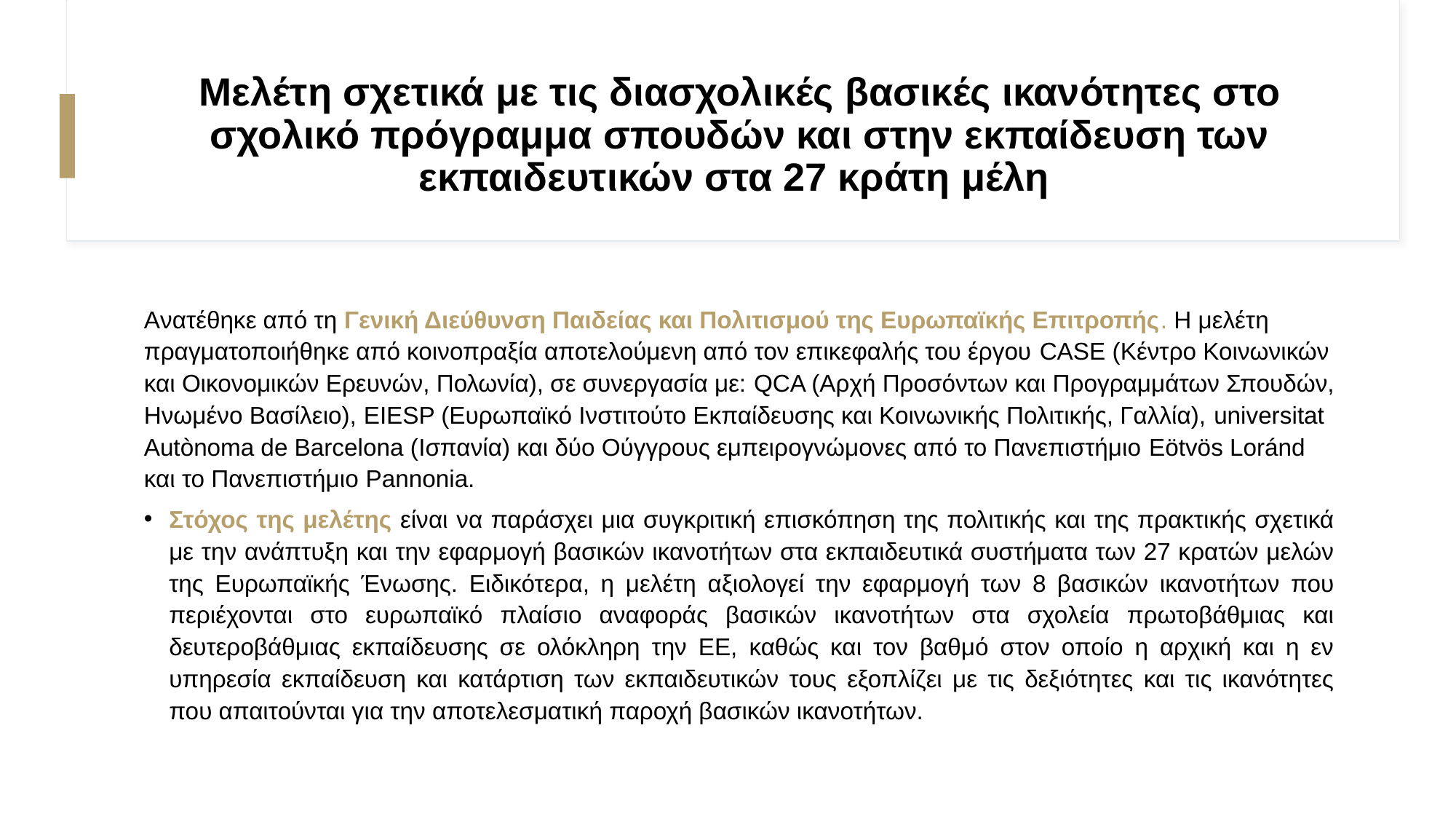

# Μελέτη σχετικά με τις διασχολικές βασικές ικανότητες στο σχολικό πρόγραμμα σπουδών και στην εκπαίδευση των εκπαιδευτικών στα 27 κράτη μέλη
Aνατέθηκε από τη Γενική Διεύθυνση Παιδείας και Πολιτισμού της Ευρωπαϊκής Επιτροπής. Η μελέτη πραγματοποιήθηκε από κοινοπραξία αποτελούμενη από τον επικεφαλής του έργου CASE (Κέντρο Κοινωνικών και Οικονομικών Ερευνών, Πολωνία), σε συνεργασία με: QCA (Αρχή Προσόντων και Προγραμμάτων Σπουδών, Ηνωμένο Βασίλειο), EIESP (Ευρωπαϊκό Ινστιτούτο Εκπαίδευσης και Κοινωνικής Πολιτικής, Γαλλία), universitat Autònoma de Barcelona (Ισπανία) και δύο Ούγγρους εμπειρογνώμονες από το Πανεπιστήμιο Eötvös Loránd και το Πανεπιστήμιο Pannonia.
Στόχος της μελέτης είναι να παράσχει μια συγκριτική επισκόπηση της πολιτικής και της πρακτικής σχετικά με την ανάπτυξη και την εφαρμογή βασικών ικανοτήτων στα εκπαιδευτικά συστήματα των 27 κρατών μελών της Ευρωπαϊκής Ένωσης. Ειδικότερα, η μελέτη αξιολογεί την εφαρμογή των 8 βασικών ικανοτήτων που περιέχονται στο ευρωπαϊκό πλαίσιο αναφοράς βασικών ικανοτήτων στα σχολεία πρωτοβάθμιας και δευτεροβάθμιας εκπαίδευσης σε ολόκληρη την ΕΕ, καθώς και τον βαθμό στον οποίο η αρχική και η εν υπηρεσία εκπαίδευση και κατάρτιση των εκπαιδευτικών τους εξοπλίζει με τις δεξιότητες και τις ικανότητες που απαιτούνται για την αποτελεσματική παροχή βασικών ικανοτήτων.